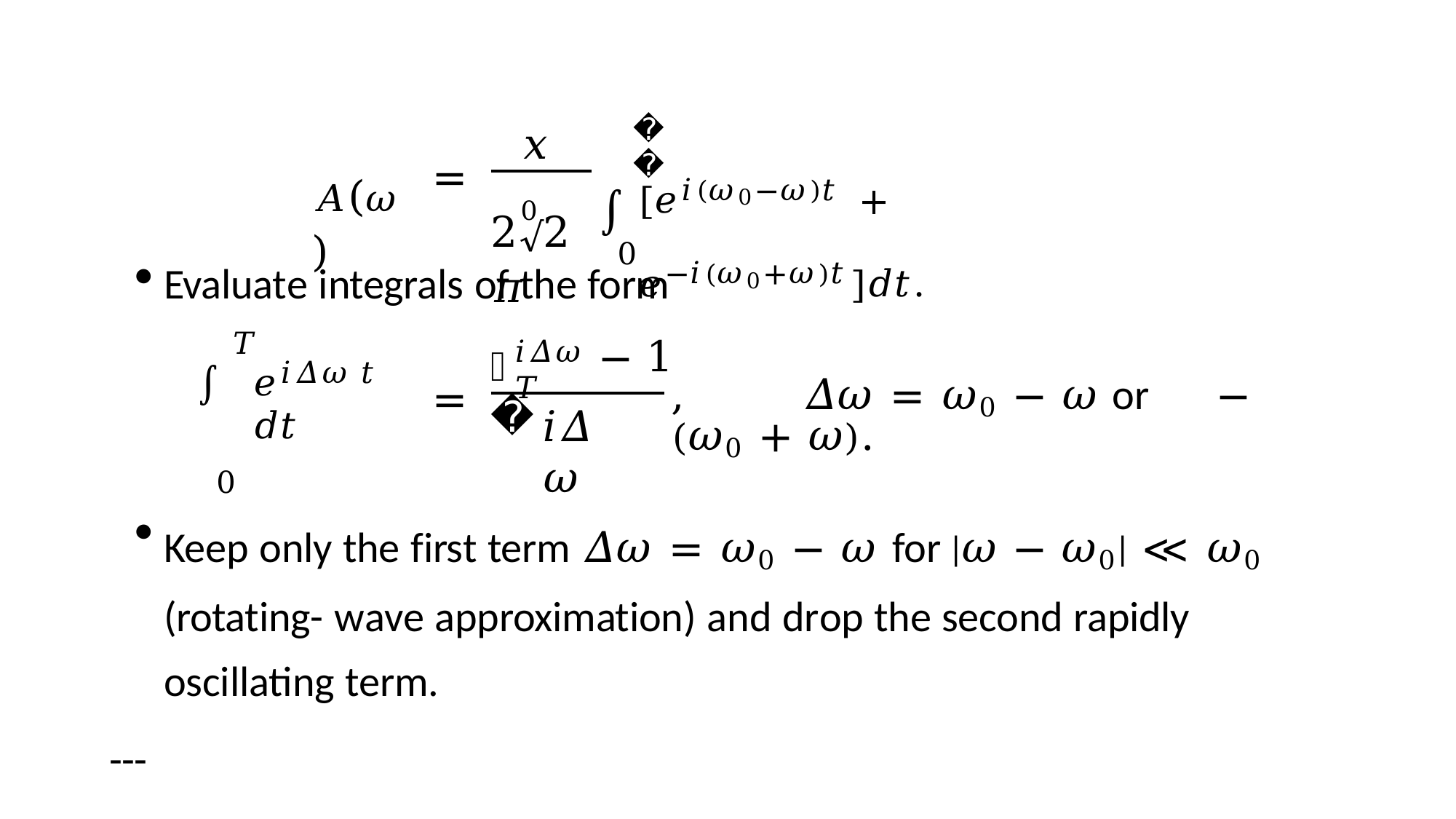

𝑇
∫
0
𝑥0
[𝑒𝑖(𝜔0−𝜔)𝑡  + 𝑒−𝑖(𝜔0+𝜔)𝑡]𝑑𝑡.
𝐴(𝜔)
=

2√2𝜋
Evaluate integrals of the form
𝑇
∫	𝑒𝑖𝛥𝜔 𝑡	𝑑𝑡
0
𝑖𝛥𝜔𝑇
𝑒
− 1
,	𝛥𝜔 = 𝜔0  − 𝜔 or	− (𝜔0  + 𝜔).
=

𝑖𝛥𝜔
Keep only the first term 𝛥𝜔 = 𝜔0  − 𝜔 for |𝜔 − 𝜔0| ≪ 𝜔0  (rotating- wave approximation) and drop the second rapidly oscillating term.
---